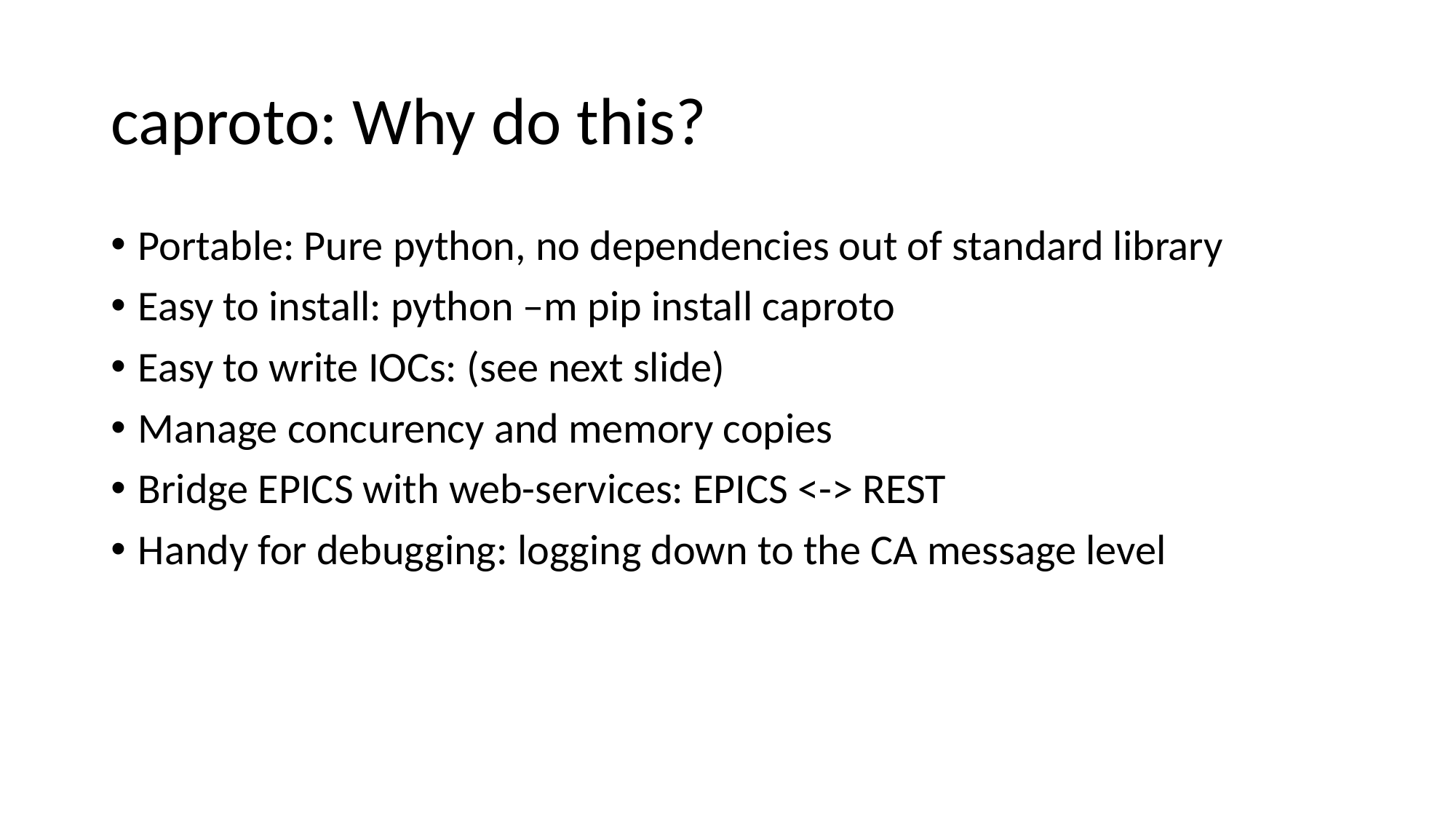

# caproto: Why do this?
Portable: Pure python, no dependencies out of standard library
Easy to install: python –m pip install caproto
Easy to write IOCs: (see next slide)
Manage concurency and memory copies
Bridge EPICS with web-services: EPICS <-> REST
Handy for debugging: logging down to the CA message level